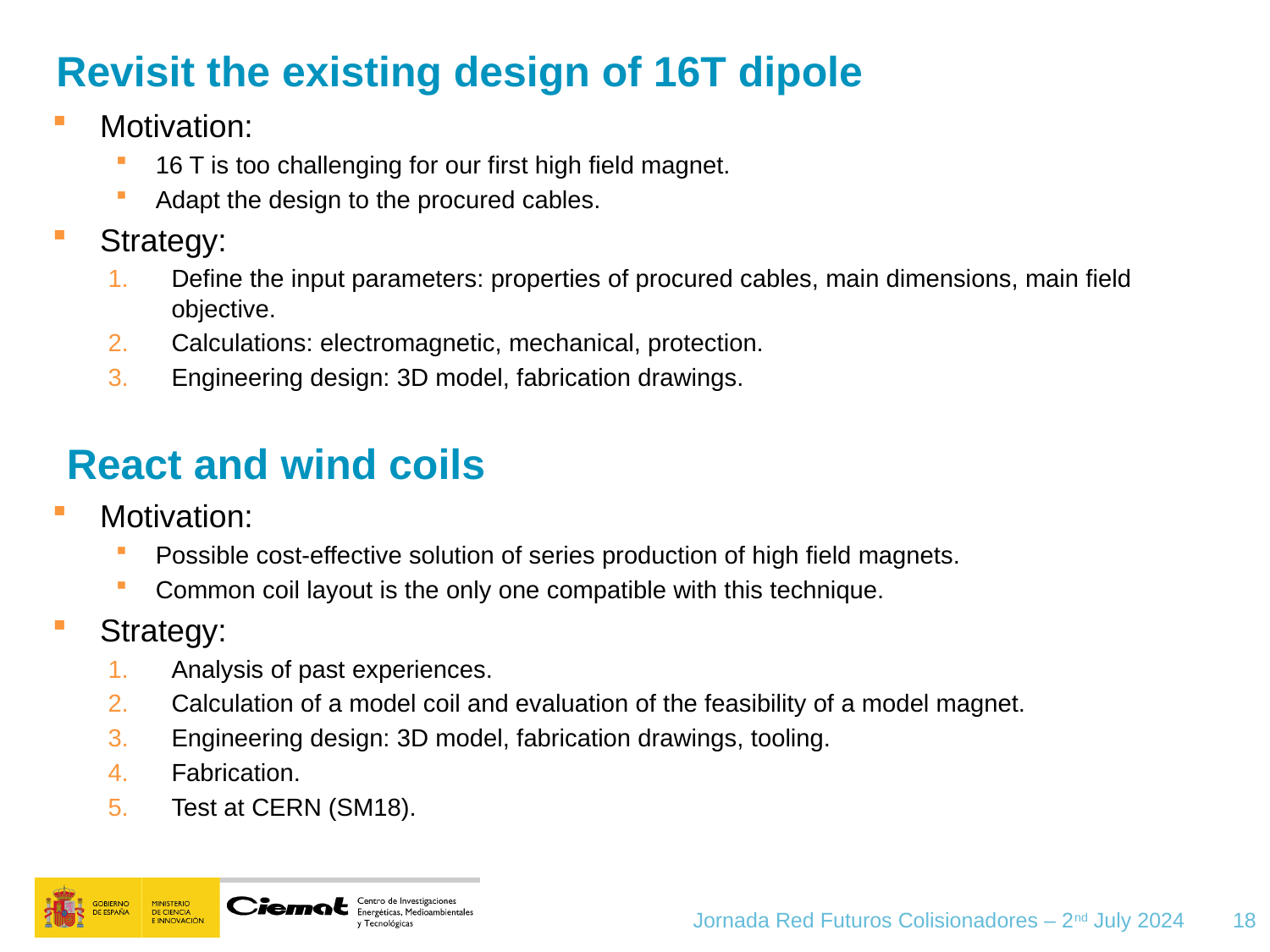

Revisit the existing design of 16T dipole
Motivation:
16 T is too challenging for our first high field magnet.
Adapt the design to the procured cables.
Strategy:
Define the input parameters: properties of procured cables, main dimensions, main field objective.
Calculations: electromagnetic, mechanical, protection.
Engineering design: 3D model, fabrication drawings.

React and wind coils
Motivation:
Possible cost-effective solution of series production of high field magnets.
Common coil layout is the only one compatible with this technique.
Strategy:
Analysis of past experiences.
Calculation of a model coil and evaluation of the feasibility of a model magnet.
Engineering design: 3D model, fabrication drawings, tooling.
Fabrication.
Test at CERN (SM18).

Jornada Red Futuros Colisionadores – 2nd July 2024
18